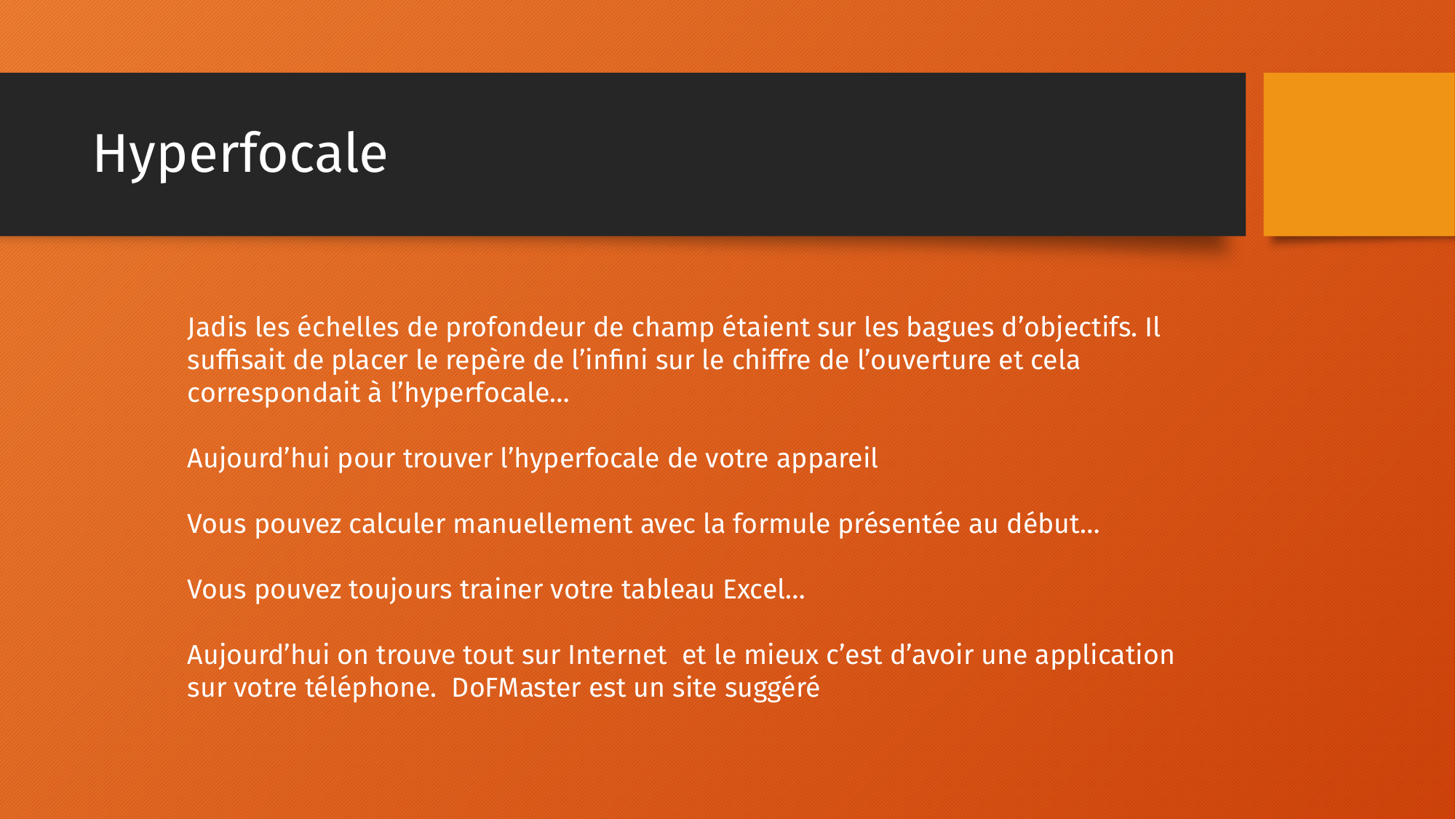

# Hyperfocale

Jadis les échelles de profondeur de champ étaient sur les bagues d’objectifs. Il suffisait de placer le repère de l’infini sur le chiffre de l’ouverture et cela correspondait à l’hyperfocale…

Aujourd’hui pour trouver l’hyperfocale de votre appareil

Vous pouvez calculer manuellement avec la formule présentée au début…

Vous pouvez toujours trainer votre tableau Excel…

Aujourd’hui on trouve tout sur Internet  et le mieux c’est d’avoir une application sur votre téléphone.  DoFMaster est un site suggéré